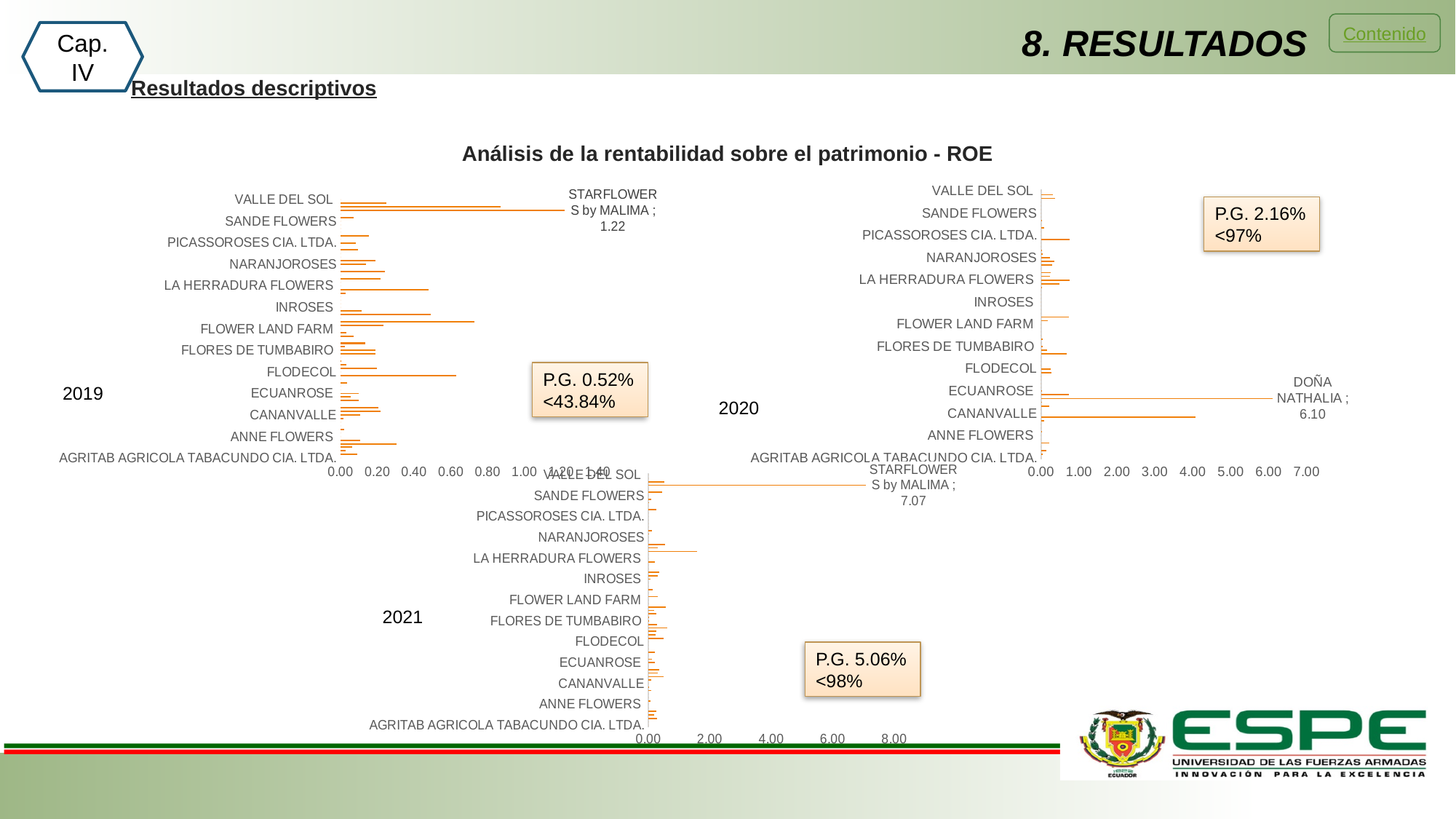

Contenido
8. RESULTADOS
Cap. IV
Resultados descriptivos
Análisis de la rentabilidad sobre el patrimonio - ROE

### Chart

| Category |  |
|---|---|
| AGRITAB AGRICOLA TABACUNDO CIA. LTDA. | 0.0 |
| AGRIVALDANI S.A. | 0.05051232403624637 |
| AGROCOEX  | 0.14091237955520897 |
| ALEFLOWERS  | 0.0 |
| ALPAROSES  | 0.20970270798923862 |
| ALTA SIERRA ROSES ECUADOR  | 0.0 |
| ANNE FLOWERS  | 0.0 |
| ANNIROSES  | 0.02823384806123991 |
| ARBUSTA CIA. LTDA. | 0.0 |
| ATTAR-ROSE | 0.0 |
| AZAYA | 0.07387000503948209 |
| BELLAFLOR  | 4.078646528236837 |
| CANANVALLE | 0.0 |
| DALI ROSES | 0.0 |
| DAVINCIROSES | 0.22039338657425933 |
| DENMAR | 0.009966581778799822 |
| DOÑA NATHALIA  | 6.103850036822592 |
| ECUADORIANFLOWER | 0.726125319031574 |
| ECUANROSE  | 0.030950686614272145 |
| EDEN-ROSES  | 0.0 |
| EVERBLOOMROSES  | 0.0 |
| FALCOM FARMS  | 0.0 |
| FINASEM | 0.0 |
| FIORELLA ROSES | 0.26479864311021767 |
| FLODECOL | 0.2567044158273329 |
| FLORANATION  | 0.0 |
| FLORECAL  | 0.0 |
| FLORELOY  | 0.0 |
| FLORENCANTO | 0.6743385536512658 |
| FLOREQUISA  | 0.16533098196355628 |
| FLORES DE TUMBABIRO  | 0.050474130889540156 |
| FLORESUR | 0.0 |
| FLORESVERDES  | 0.045994723240870755 |
| FLORICOLA LAS MARIAS FLORMARE S.A. | 0.0 |
| FLORISOL CIA. LTDA. | 0.0 |
| FLORVALSA  | 0.0 |
| FLOWER LAND FARM  | 0.0 |
| GALAPAGOS FLORES  | 0.16810950410664371 |
| GARDAEXPORT  | 0.7287909730356794 |
| GREENROSE | 0.0 |
| HACIENDA MIRAFLORES DE CHISINCHE SACHAFLOR | 0.0 |
| HORTIJARDINES | 0.0 |
| INROSES  | 0.0 |
| INVERSIONES PONTETRESA S.A. | 0.0 |
| JARDINES PIAVERI CIA. LTDA. | 0.0 |
| JETFRESHFLOWERS  | 0.0 |
| JOYGARDEN'S S.A. | 0.008782367159050708 |
| KIARA ROSES  | 0.47699727986491186 |
| LA HERRADURA FLOWERS  | 0.7450829226062009 |
| LA ROSALEDA  | 0.22977183821759153 |
| LIFEFLOWERS  | 0.2602403800834046 |
| MAGIC FLOWERS  | 0.0 |
| MATIZROSES  | 0.29582676560708887 |
| MILROSES | 0.3506936777094811 |
| NARANJOROSES | 0.2415663810356558 |
| NATIVE BLOOMS | 0.050474130889540156 |
| NEVADOROSES  | 0.028062831568988263 |
| NINA FLOWERSBY VIOLETAFLOWERS S.A. | 0.0 |
| NINTANGA ECUADOR | 0.0 |
| OKROSES | 0.7450829226062009 |
| PICASSOROSES CIA. LTDA. | 0.0 |
| PONTE TRESA GROUP | 0.0 |
| ROSADEX | 0.08262882751248868 |
| ROSAPRIMA | 0.0 |
| ROSASPE | 0.021712297284157397 |
| ROYAL FLOWERS  | 0.0 |
| SANDE FLOWERS | 0.0 |
| SIERRA PLANTAS POR FLORAL CHAIN | 0.0 |
| STAMPSY BOX | 0.0 |
| STARFLOWERS by MALIMA  | 0.0 |
| TESSA ROSES | 0.3613156808148337 |
| VALL FLOR  | 0.30167392619669386 |
| VALLE DEL SOL  | 0.0 |

### Chart

| Category |  |
|---|---|
| AGRITAB AGRICOLA TABACUNDO CIA. LTDA. | 0.0 |
| AGRIVALDANI S.A. | 0.08942595163168555 |
| AGROCOEX  | 0.02658036330524287 |
| ALEFLOWERS  | 0.06493308029669705 |
| ALPAROSES  | 0.30534531060238385 |
| ALTA SIERRA ROSES ECUADOR  | 0.10628687695473343 |
| ANNE FLOWERS  | 0.0 |
| ANNIROSES  | 0.0 |
| ARBUSTA CIA. LTDA. | 0.01916562144556861 |
| ATTAR-ROSE | 0.0 |
| AZAYA | 0.0 |
| BELLAFLOR  | 0.016388085592306124 |
| CANANVALLE | 0.10701232352094077 |
| DALI ROSES | 0.21858774454625043 |
| DAVINCIROSES | 0.20665879201174442 |
| DENMAR | 0.0 |
| DOÑA NATHALIA  | 0.09766949561868363 |
| ECUADORIANFLOWER | 0.05366013751194031 |
| ECUANROSE  | 0.09854993341527883 |
| EDEN-ROSES  | 0.0 |
| EVERBLOOMROSES  | 0.0 |
| FALCOM FARMS  | 0.037181310681441676 |
| FINASEM | 0.0 |
| FIORELLA ROSES | 0.6292585978425267 |
| FLODECOL | 0.0 |
| FLORANATION  | 0.19898086446592814 |
| FLORECAL  | 0.030303971171920605 |
| FLORELOY  | 0.001128080731919716 |
| FLORENCANTO | 0.0 |
| FLOREQUISA  | 0.19125415286894595 |
| FLORES DE TUMBABIRO  | 0.18904579127174984 |
| FLORESUR | 0.023721180453435166 |
| FLORESVERDES  | 0.13258223783834047 |
| FLORICOLA LAS MARIAS FLORMARE S.A. | 0.0 |
| FLORISOL CIA. LTDA. | 0.07130405194117413 |
| FLORVALSA  | 0.03298659615918373 |
| FLOWER LAND FARM  | 0.0 |
| GALAPAGOS FLORES  | 0.2339665334154302 |
| GARDAEXPORT  | 0.7287481277367753 |
| GREENROSE | 0.0 |
| HACIENDA MIRAFLORES DE CHISINCHE SACHAFLOR | 0.492318345268341 |
| HORTIJARDINES | 0.11473339503954351 |
| INROSES  | 0.0 |
| INVERSIONES PONTETRESA S.A. | 0.0 |
| JARDINES PIAVERI CIA. LTDA. | 0.0 |
| JETFRESHFLOWERS  | 0.0 |
| JOYGARDEN'S S.A. | 0.027922292393125193 |
| KIARA ROSES  | 0.47914360321219857 |
| LA HERRADURA FLOWERS  | 0.0 |
| LA ROSALEDA  | 0.0 |
| LIFEFLOWERS  | 0.21705440423618047 |
| MAGIC FLOWERS  | 0.0 |
| MATIZROSES  | 0.24019805962003496 |
| MILROSES | 0.0 |
| NARANJOROSES | 0.13615528404499808 |
| NATIVE BLOOMS | 0.18904579127174984 |
| NEVADOROSES  | 0.0 |
| NINA FLOWERSBY VIOLETAFLOWERS S.A. | 0.0 |
| NINTANGA ECUADOR | 0.09383258364623795 |
| OKROSES | 0.0 |
| PICASSOROSES CIA. LTDA. | 0.08422610087337587 |
| PONTE TRESA GROUP | 0.0 |
| ROSADEX | 0.1529323685366799 |
| ROSAPRIMA | 0.0 |
| ROSASPE | 0.0 |
| ROYAL FLOWERS  | 0.0 |
| SANDE FLOWERS | 0.0 |
| SIERRA PLANTAS POR FLORAL CHAIN | 0.07146396285399167 |
| STAMPSY BOX | 0.0 |
| STARFLOWERS by MALIMA  | 1.2185719024960264 |
| TESSA ROSES | 0.8721646168264002 |
| VALL FLOR  | 0.2477024496220159 |
| VALLE DEL SOL  | 0.0 |
P.G. 2.16%
<97%
P.G. 0.52%
<43.84%
2019
2020

### Chart

| Category |  |
|---|---|
| AGRITAB AGRICOLA TABACUNDO CIA. LTDA. | 0.0 |
| AGRIVALDANI S.A. | 0.0 |
| AGROCOEX  | 0.2755556345124042 |
| ALEFLOWERS  | 0.18324558499511692 |
| ALPAROSES  | 0.26279924664097926 |
| ALTA SIERRA ROSES ECUADOR  | 0.0 |
| ANNE FLOWERS  | 0.0 |
| ANNIROSES  | 0.06372959900216808 |
| ARBUSTA CIA. LTDA. | 0.0 |
| ATTAR-ROSE | 0.0 |
| AZAYA | 0.08358335131009816 |
| BELLAFLOR  | 0.015508690587145912 |
| CANANVALLE | 0.0 |
| DALI ROSES | 0.09755570599753015 |
| DAVINCIROSES | 0.4928994238960945 |
| DENMAR | 0.298895289163317 |
| DOÑA NATHALIA  | 0.35159096134774326 |
| ECUADORIANFLOWER | 0.0 |
| ECUANROSE  | 0.20653506604810398 |
| EDEN-ROSES  | 0.11865107423970053 |
| EVERBLOOMROSES  | 0.0 |
| FALCOM FARMS  | 0.2187818536065059 |
| FINASEM | 0.0 |
| FIORELLA ROSES | 0.0 |
| FLODECOL | 0.0 |
| FLORANATION  | 0.5079294261828451 |
| FLORECAL  | 0.23316882840206574 |
| FLORELOY  | 0.25832217349154674 |
| FLORENCANTO | 0.6103979494023006 |
| FLOREQUISA  | 0.2962910791143906 |
| FLORES DE TUMBABIRO  | 0.030637869055165988 |
| FLORESUR | 0.023546821436522074 |
| FLORESVERDES  | 0.2503409080672896 |
| FLORICOLA LAS MARIAS FLORMARE S.A. | 0.17763583547963768 |
| FLORISOL CIA. LTDA. | 0.5695308937640259 |
| FLORVALSA  | 0.0 |
| FLOWER LAND FARM  | 0.0 |
| GALAPAGOS FLORES  | 0.3152992818617863 |
| GARDAEXPORT  | 0.0 |
| GREENROSE | 0.1428002787742711 |
| HACIENDA MIRAFLORES DE CHISINCHE SACHAFLOR | 0.0 |
| HORTIJARDINES | 0.0 |
| INROSES  | 0.059640220836834915 |
| INVERSIONES PONTETRESA S.A. | 0.3033791061201424 |
| JARDINES PIAVERI CIA. LTDA. | 0.3490599923577918 |
| JETFRESHFLOWERS  | 0.0 |
| JOYGARDEN'S S.A. | 0.0 |
| KIARA ROSES  | 0.221981945978968 |
| LA HERRADURA FLOWERS  | 0.0 |
| LA ROSALEDA  | 0.0 |
| LIFEFLOWERS  | 1.585907492326819 |
| MAGIC FLOWERS  | 0.29706030667145417 |
| MATIZROSES  | 0.5496663987988116 |
| MILROSES | 0.0 |
| NARANJOROSES | 0.0 |
| NATIVE BLOOMS | 0.030637869055165988 |
| NEVADOROSES  | 0.11369361360842788 |
| NINA FLOWERSBY VIOLETAFLOWERS S.A. | 0.0 |
| NINTANGA ECUADOR | 0.0 |
| OKROSES | 0.0 |
| PICASSOROSES CIA. LTDA. | 0.0 |
| PONTE TRESA GROUP | 0.0 |
| ROSADEX | 0.2538088743026791 |
| ROSAPRIMA | 0.0 |
| ROSASPE | 0.004393846872006144 |
| ROYAL FLOWERS  | 0.10435343890361105 |
| SANDE FLOWERS | 0.0 |
| SIERRA PLANTAS POR FLORAL CHAIN | 0.45724839326874556 |
| STAMPSY BOX | 0.0 |
| STARFLOWERS by MALIMA  | 7.066845903215852 |
| TESSA ROSES | 0.5144765385238964 |
| VALL FLOR  | 0.0 |
| VALLE DEL SOL  | 0.0 |
2021
P.G. 5.06%
<98%